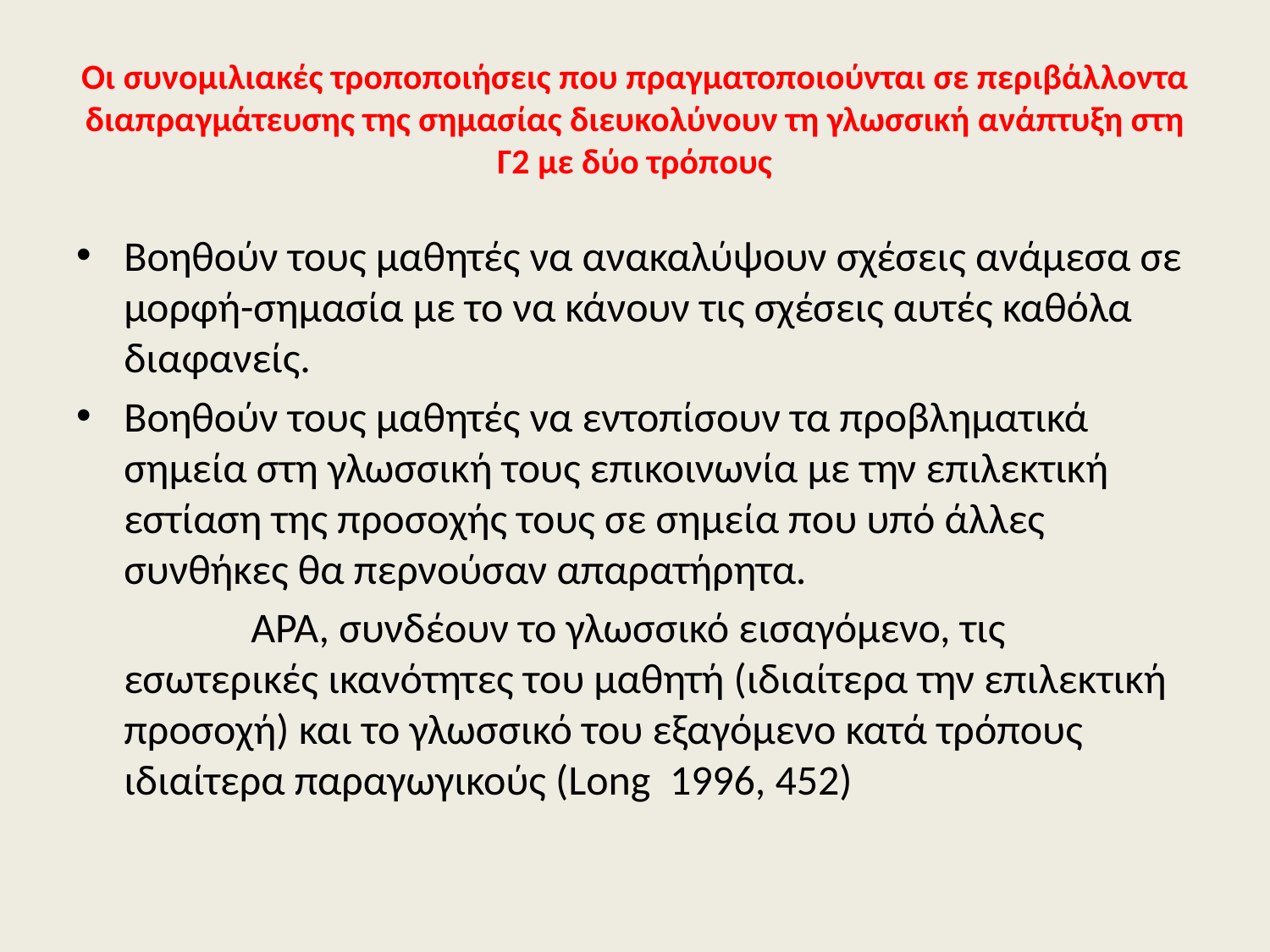

# Οι συνομιλιακές τροποποιήσεις που πραγματοποιούνται σε περιβάλλοντα διαπραγμάτευσης της σημασίας διευκολύνουν τη γλωσσική ανάπτυξη στη Γ2 με δύο τρόπους
Βοηθούν τους μαθητές να ανακαλύψουν σχέσεις ανάμεσα σε μορφή-σημασία με το να κάνουν τις σχέσεις αυτές καθόλα διαφανείς.
Βοηθούν τους μαθητές να εντοπίσουν τα προβληματικά σημεία στη γλωσσική τους επικοινωνία με την επιλεκτική εστίαση της προσοχής τους σε σημεία που υπό άλλες συνθήκες θα περνούσαν απαρατήρητα.
		ΑΡΑ, συνδέουν το γλωσσικό εισαγόμενο, τις εσωτερικές ικανότητες του μαθητή (ιδιαίτερα την επιλεκτική προσοχή) και το γλωσσικό του εξαγόμενο κατά τρόπους ιδιαίτερα παραγωγικούς (Long  1996, 452)